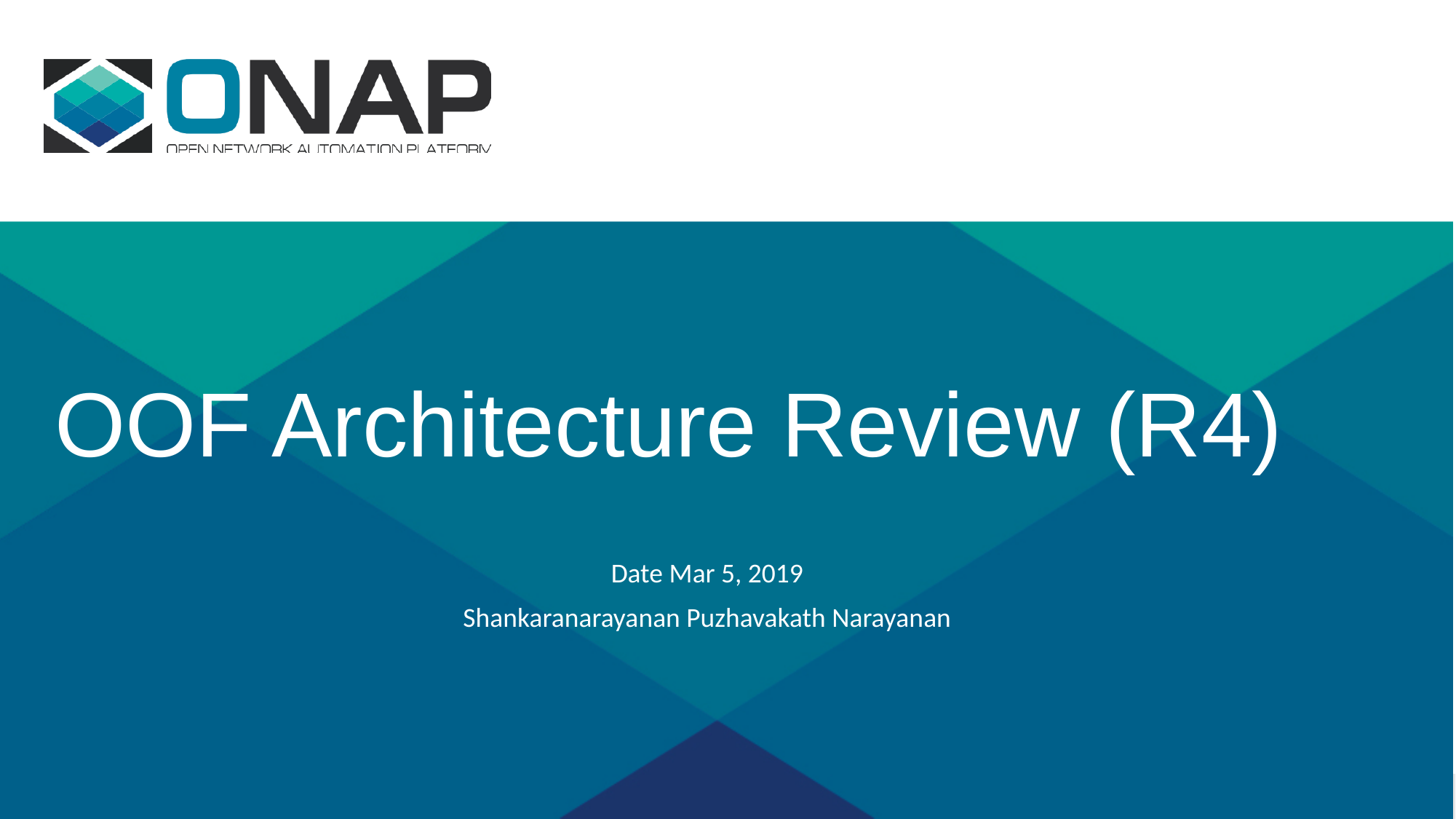

# OOF Architecture Review (R4)
Date Mar 5, 2019
Shankaranarayanan Puzhavakath Narayanan